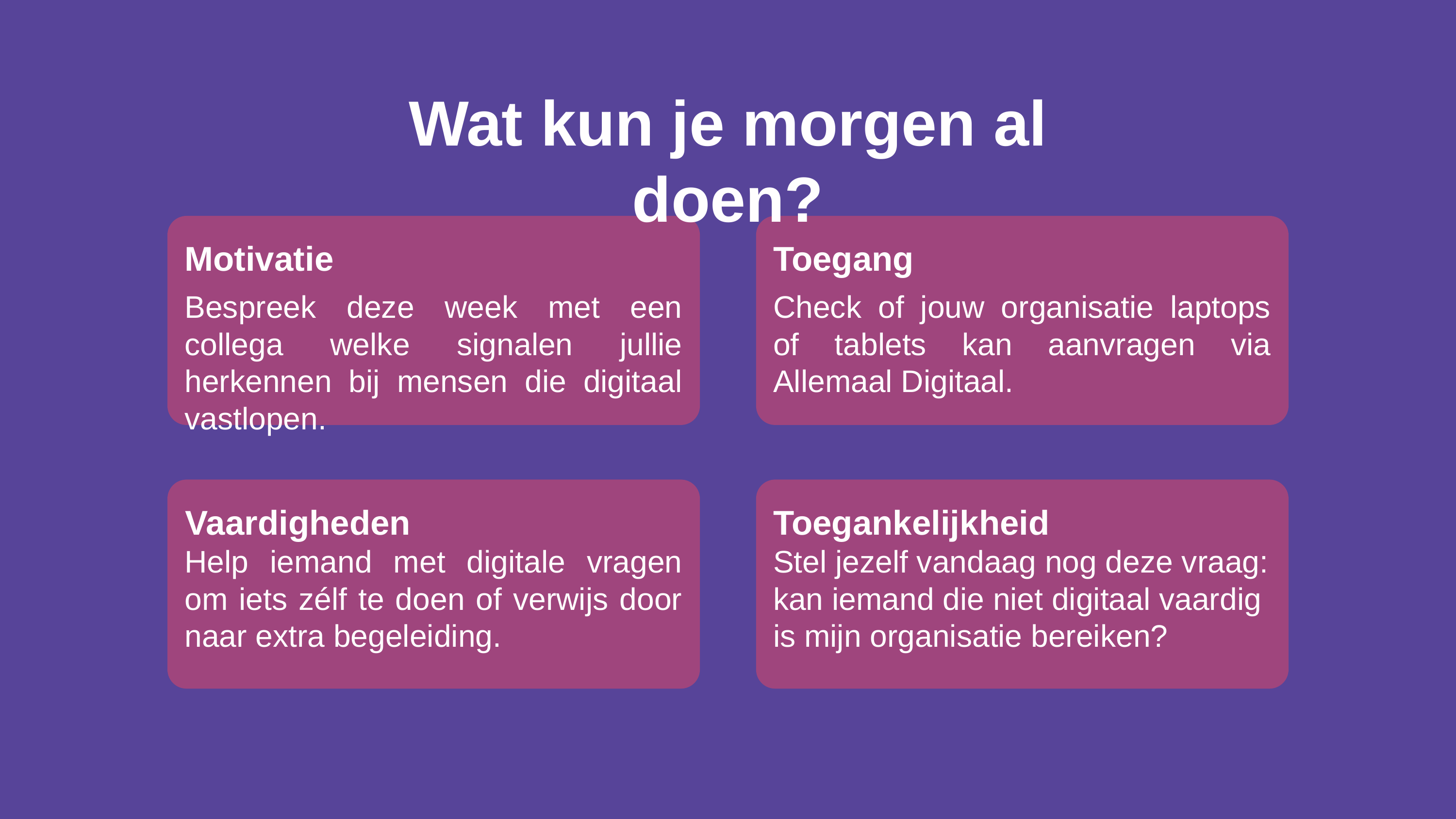

Wat kun je morgen al doen?

Motivatie
Toegang
Bespreek deze week met een collega welke signalen jullie herkennen bij mensen die digitaal vastlopen.
Check of jouw organisatie laptops of tablets kan aanvragen via Allemaal Digitaal.

Vaardigheden
Toegankelijkheid
Help iemand met digitale vragen om iets zélf te doen of verwijs door naar extra begeleiding.
Stel jezelf vandaag nog deze vraag: kan iemand die niet digitaal vaardig is mijn organisatie bereiken?